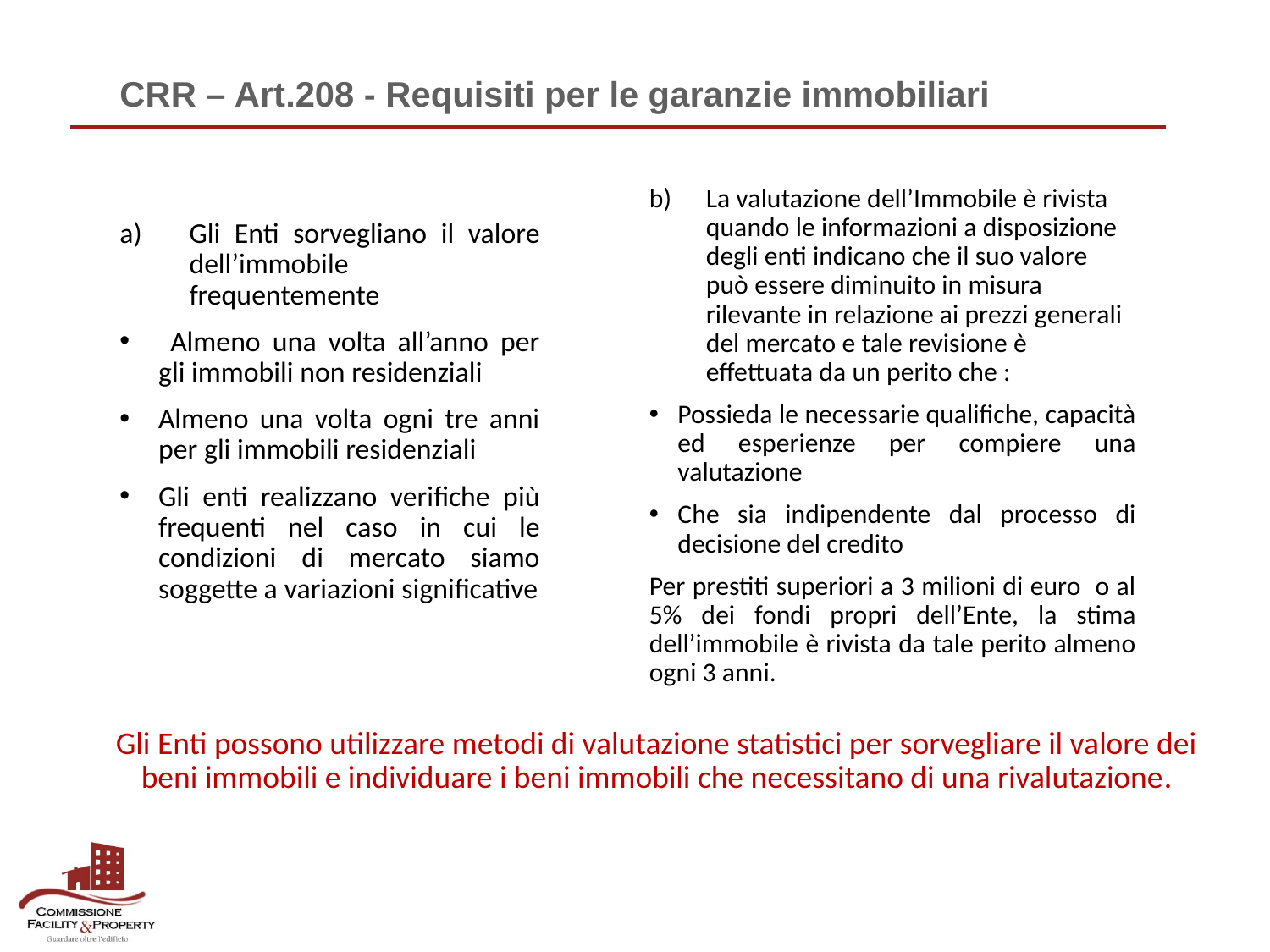

CRR – Art.208 - Requisiti per le garanzie immobiliari
La valutazione dell’Immobile è rivista quando le informazioni a disposizione degli enti indicano che il suo valore può essere diminuito in misura rilevante in relazione ai prezzi generali del mercato e tale revisione è effettuata da un perito che :
Possieda le necessarie qualifiche, capacità ed esperienze per compiere una valutazione
Che sia indipendente dal processo di decisione del credito
Per prestiti superiori a 3 milioni di euro  o al 5% dei fondi propri dell’Ente, la stima dell’immobile è rivista da tale perito almeno ogni 3 anni.

Gli Enti sorvegliano il valore dell’immobile frequentemente
 Almeno una volta all’anno per gli immobili non residenziali
Almeno una volta ogni tre anni per gli immobili residenziali
Gli enti realizzano verifiche più frequenti nel caso in cui le condizioni di mercato siamo soggette a variazioni significative

Gli Enti possono utilizzare metodi di valutazione statistici per sorvegliare il valore dei beni immobili e individuare i beni immobili che necessitano di una rivalutazione.
3